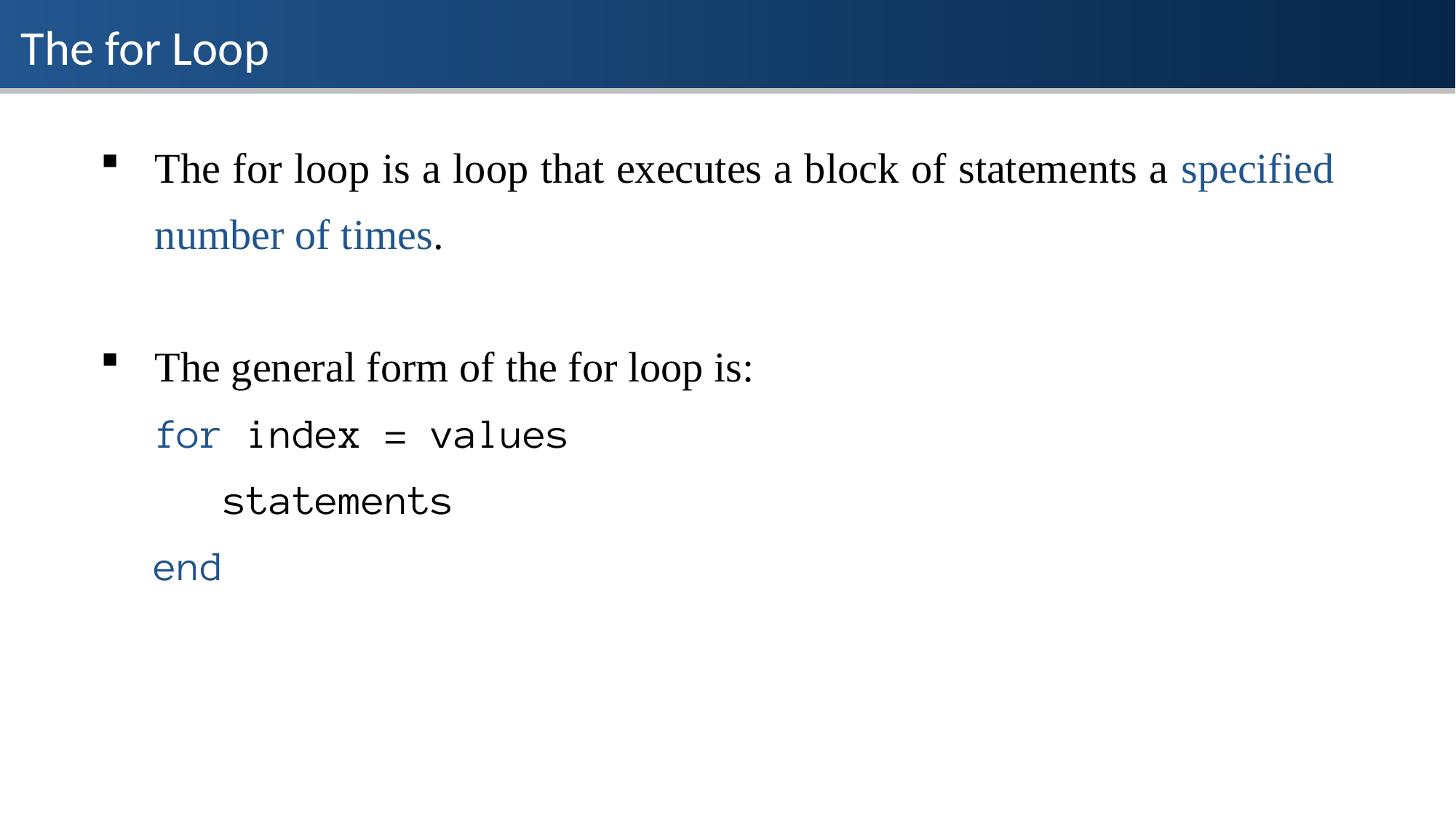

The for Loop
The for loop is a loop that executes a block of statements a specified number of times.

The general form of the for loop is:
for index = values
   statements
end